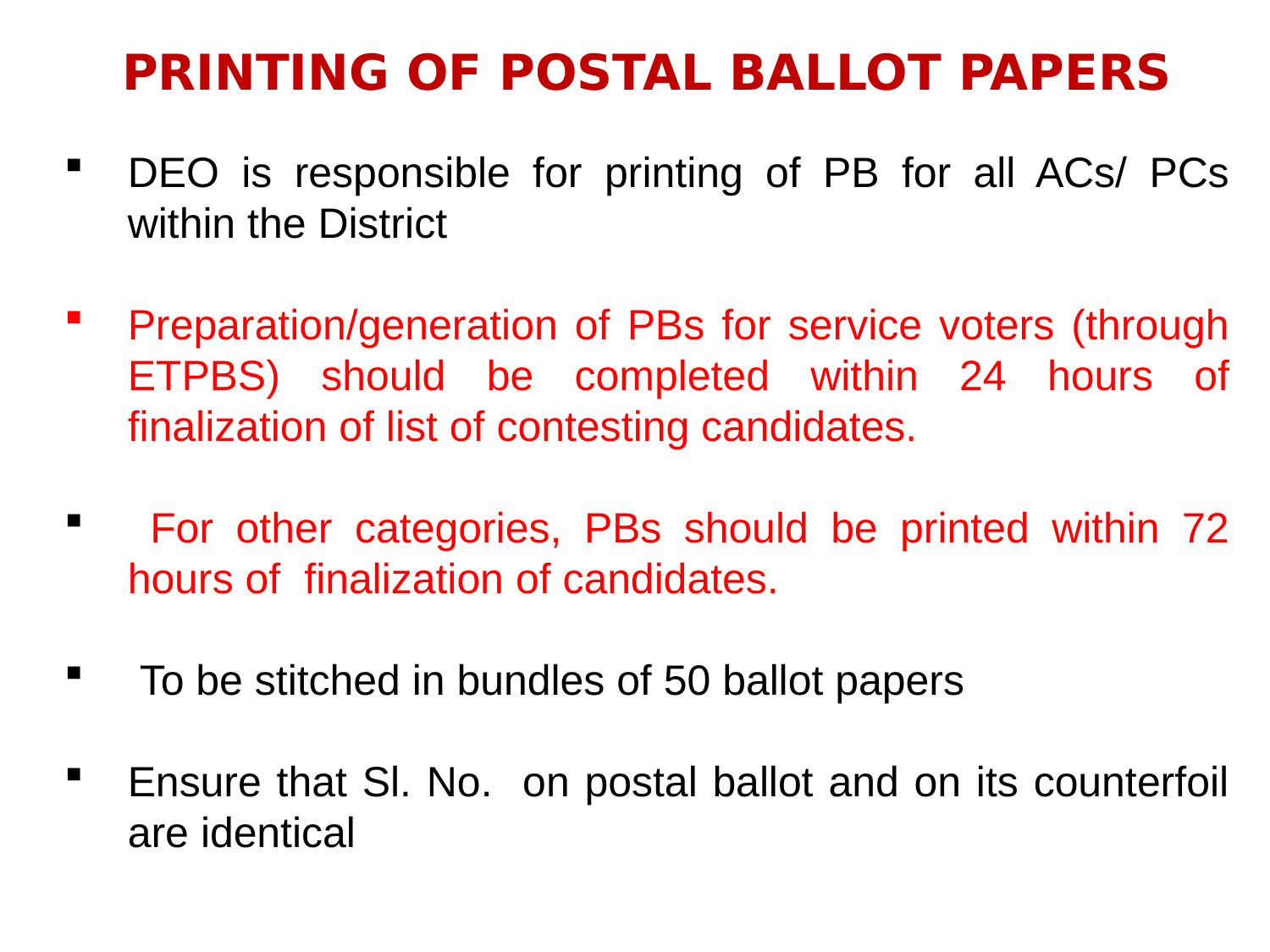

PRINTING OF POSTAL BALLOT PAPERS
DEO is responsible for printing of PB for all ACs/ PCs within the District

Preparation/generation of PBs for service voters (through ETPBS) should be completed within 24 hours of finalization of list of contesting candidates.

 For other categories, PBs should be printed within 72 hours of  finalization of candidates.

 To be stitched in bundles of 50 ballot papers

Ensure that Sl. No.  on postal ballot and on its counterfoil are identical